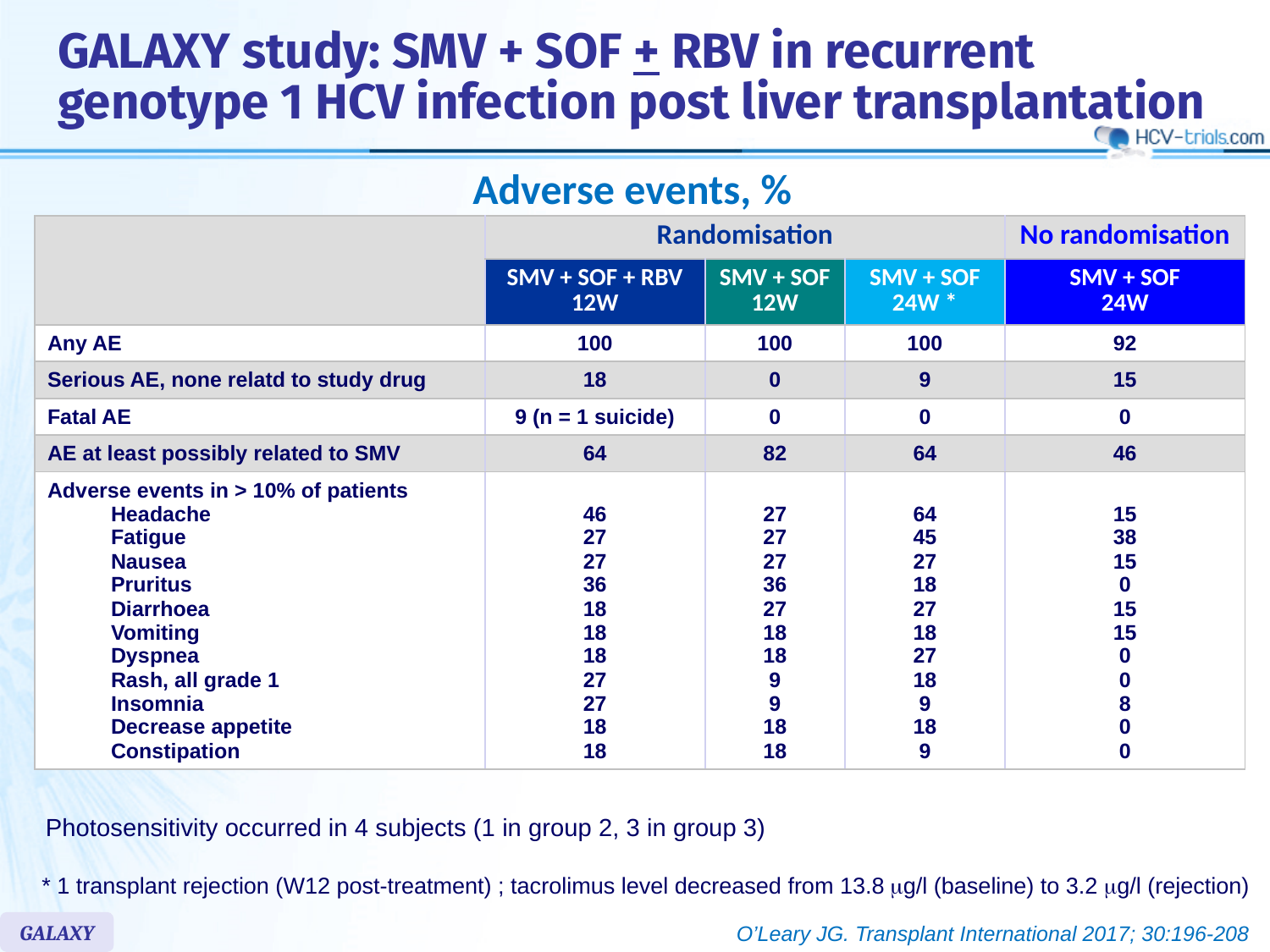

# GALAXY study: SMV + SOF + RBV in recurrent genotype 1 HCV infection post liver transplantation
Adverse events, %
|  | Randomisation |  |  | No randomisation |
| --- | --- | --- | --- | --- |
|  | SMV + SOF + RBV 12W | SMV + SOF 12W | SMV + SOF 24W \* | SMV + SOF 24W |
| Any AE | 100 | 100 | 100 | 92 |
| Serious AE, none relatd to study drug | 18 | 0 | 9 | 15 |
| Fatal AE | 9 (n = 1 suicide) | 0 | 0 | 0 |
| AE at least possibly related to SMV | 64 | 82 | 64 | 46 |
| Adverse events in > 10% of patients Headache Fatigue Nausea Pruritus Diarrhoea Vomiting Dyspnea Rash, all grade 1 Insomnia Decrease appetite Constipation | 46 27 27 36 18 18 18 27 27 18 18 | 27 27 27 36 27 18 18 9 9 18 18 | 64 45 27 18 27 18 27 18 9 18 9 | 15 38 15 0 15 15 0 0 8 0 0 |
Photosensitivity occurred in 4 subjects (1 in group 2, 3 in group 3)
* 1 transplant rejection (W12 post-treatment) ; tacrolimus level decreased from 13.8 μg/l (baseline) to 3.2 μg/l (rejection)
GALAXY
O’Leary JG. Transplant International 2017; 30:196-208